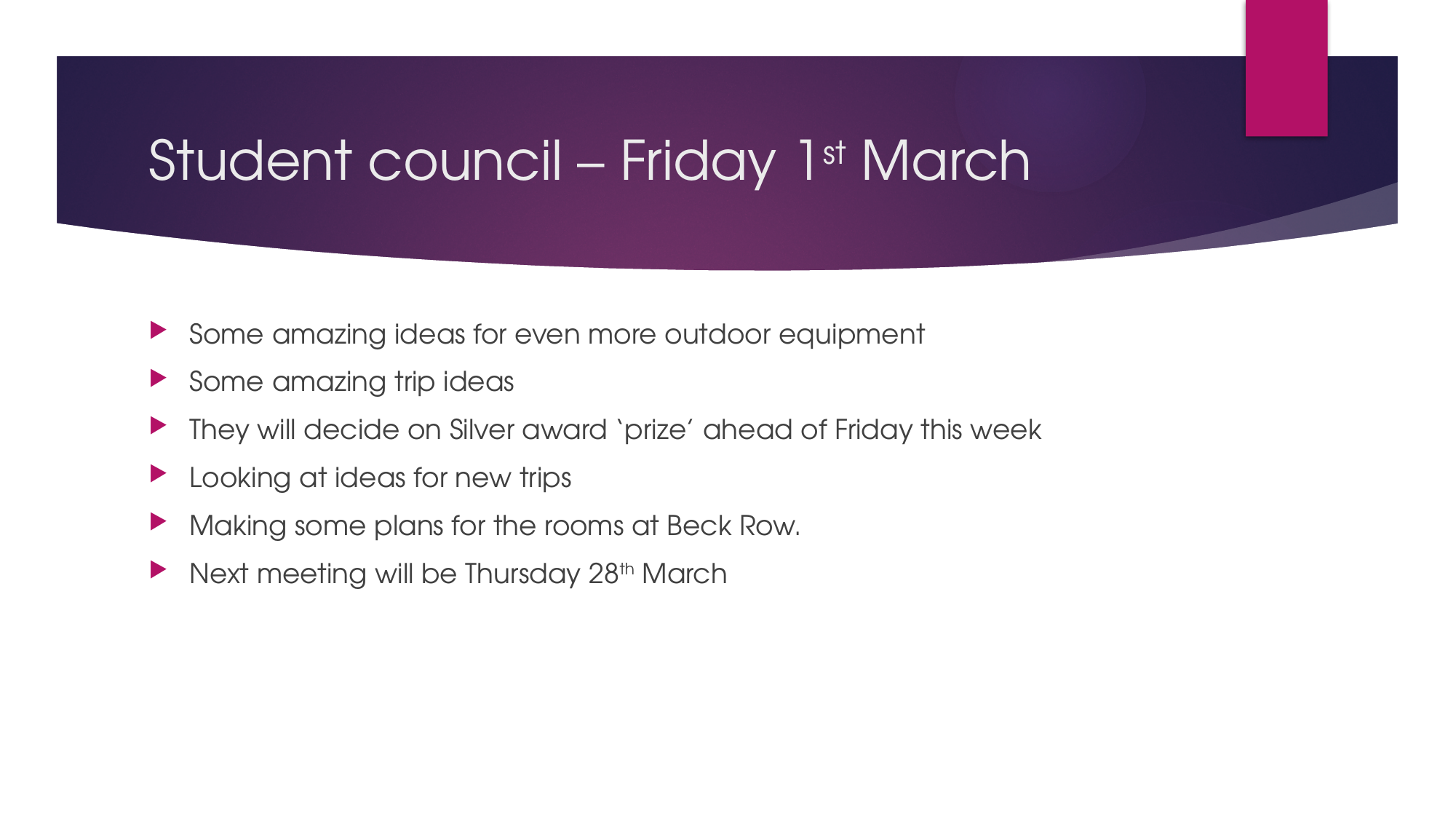

# Student council – Friday 1st March
Some amazing ideas for even more outdoor equipment
Some amazing trip ideas
They will decide on Silver award ‘prize’ ahead of Friday this week
Looking at ideas for new trips
Making some plans for the rooms at Beck Row.
Next meeting will be Thursday 28th March